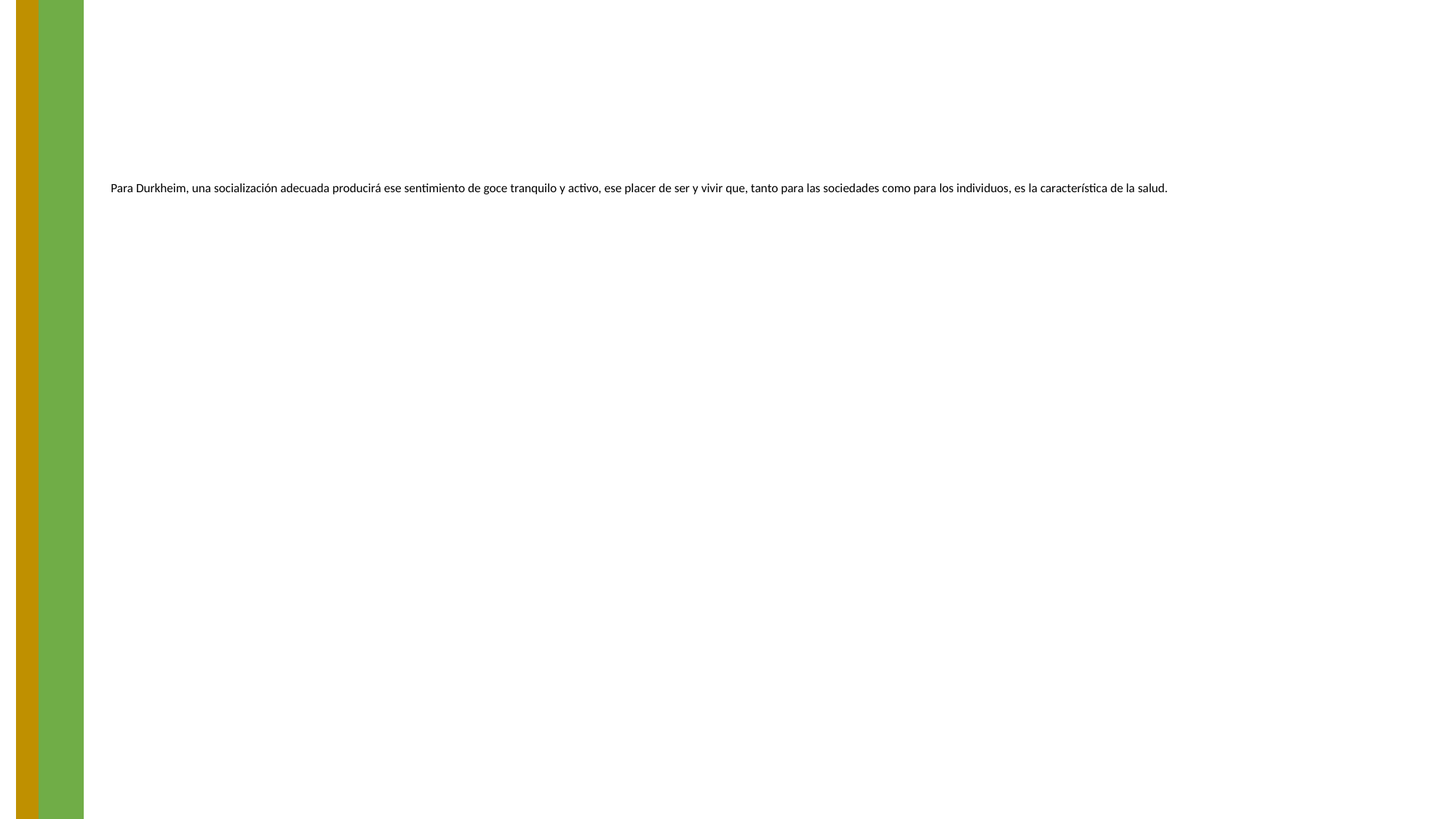

# Para Durkheim, una socialización adecuada producirá ese sentimiento de goce tranquilo y activo, ese placer de ser y vivir que, tanto para las sociedades como para los individuos, es la característica de la salud.